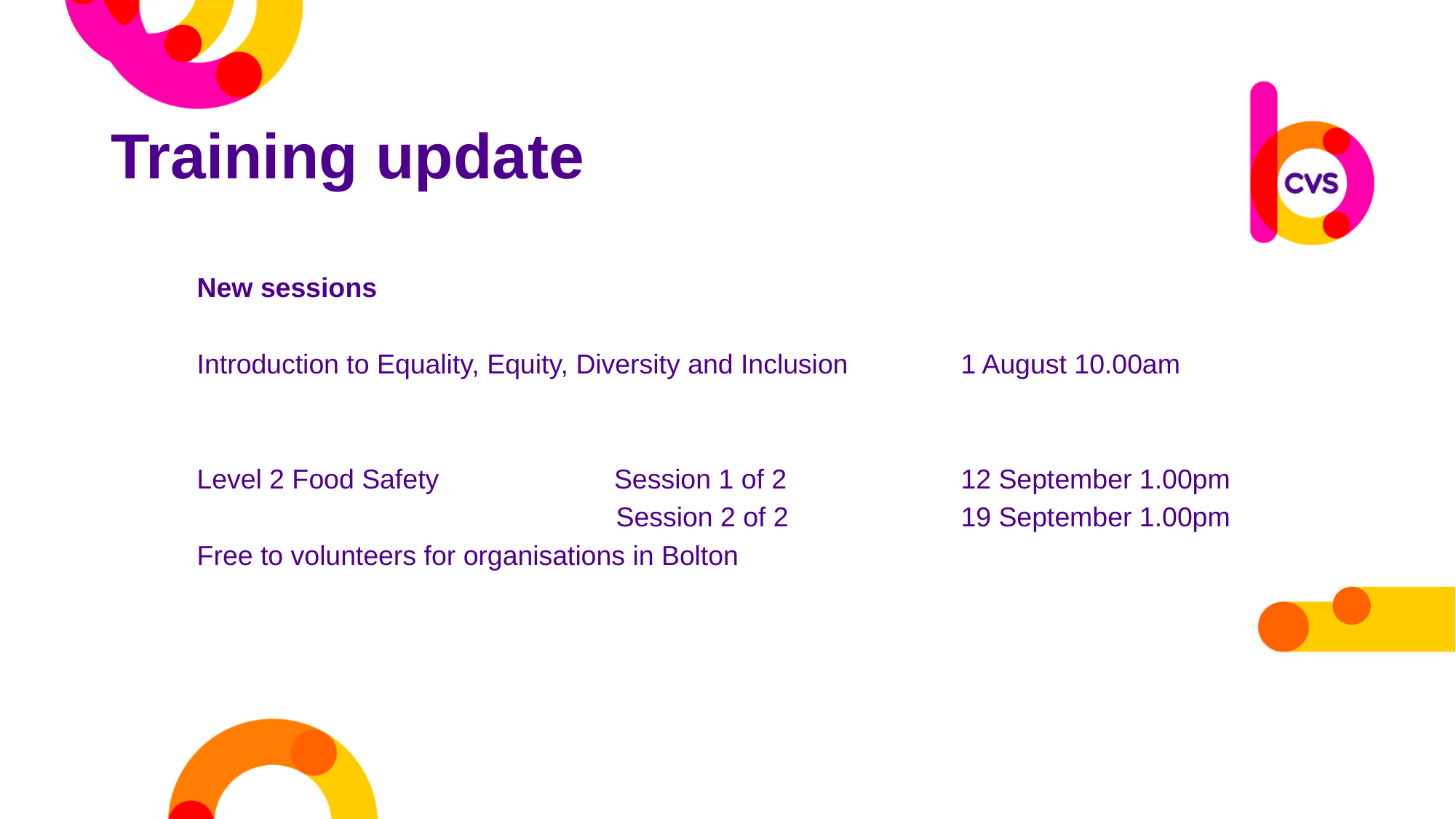

Training update
New sessions

Introduction to Equality, Equity, Diversity and Inclusion 	1 August 10.00am

Level 2 Food Safety                       Session 1 of 2 		12 September 1.00pm
 			            Session 2 of 2 		19 September 1.00pm
Free to volunteers for organisations in Bolton